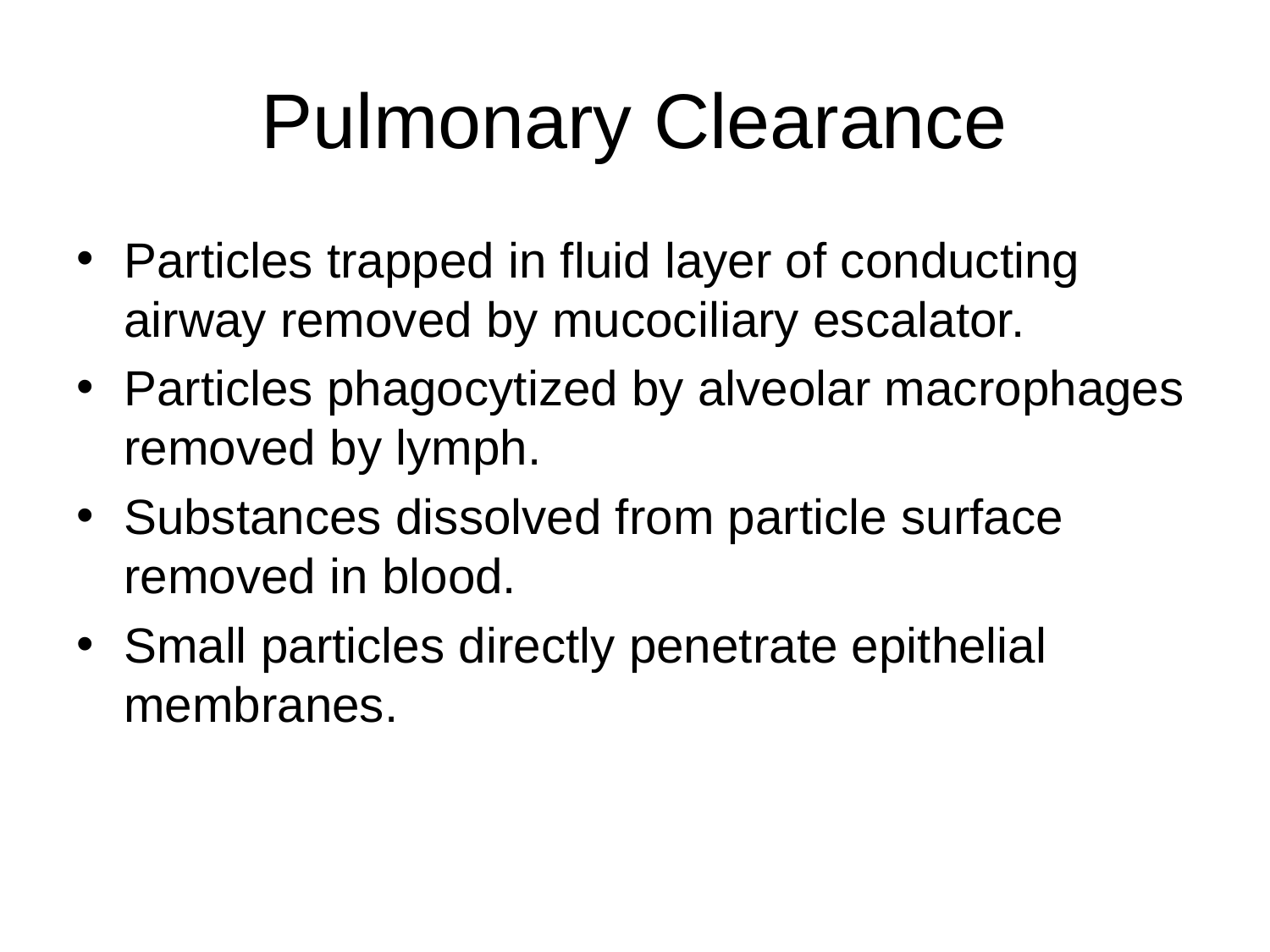

# Pulmonary Clearance
Particles trapped in fluid layer of conducting airway removed by mucociliary escalator.
Particles phagocytized by alveolar macrophages removed by lymph.
Substances dissolved from particle surface removed in blood.
Small particles directly penetrate epithelial membranes.